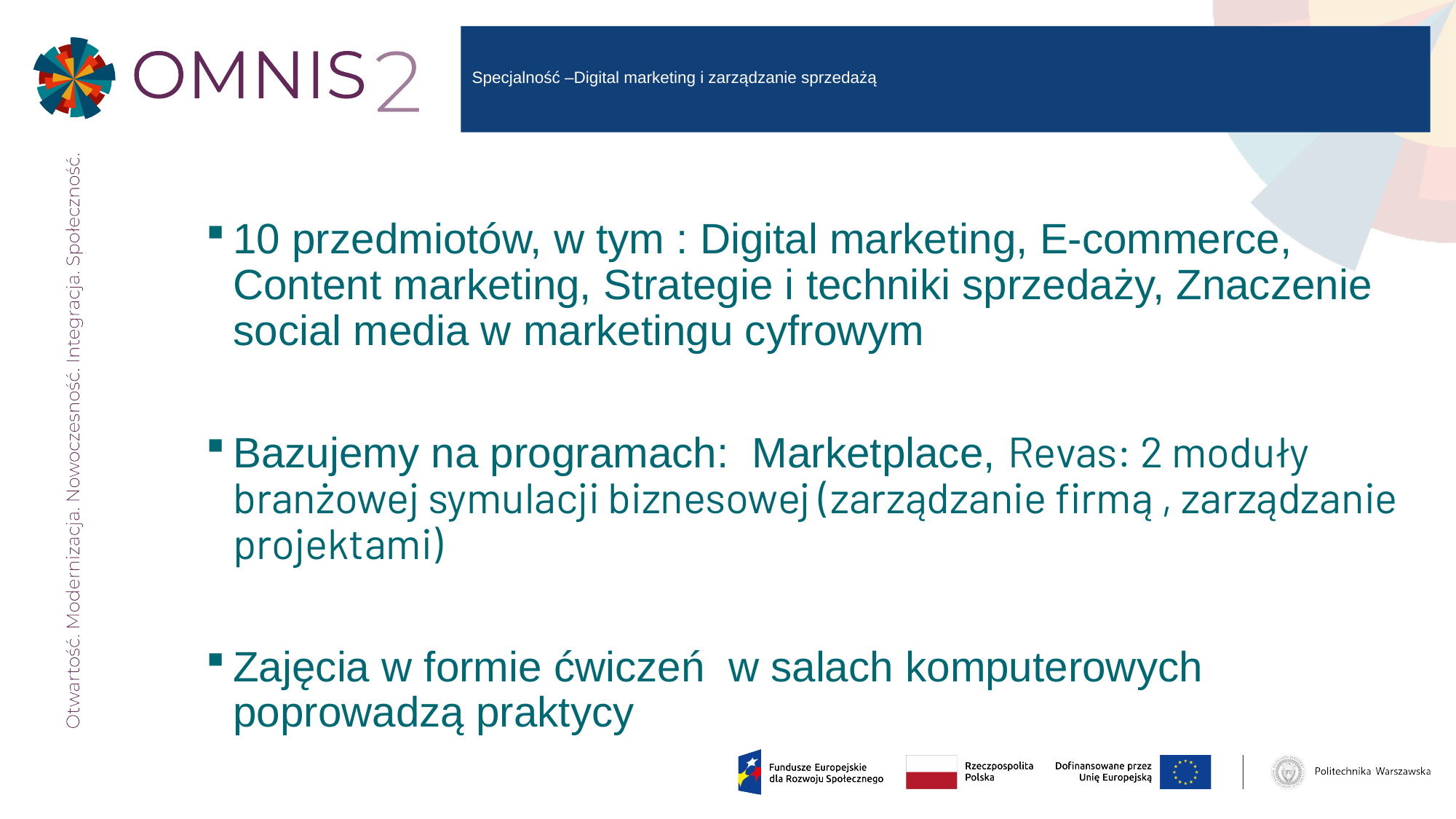

# Specjalność –Digital marketing i zarządzanie sprzedażą

10 przedmiotów, w tym : Digital marketing, E-commerce, Content marketing, Strategie i techniki sprzedaży, Znaczenie  social media w marketingu cyfrowym

Bazujemy na programach:  Marketplace, Revas: 2 moduły branżowej symulacji biznesowej (zarządzanie firmą , zarządzanie projektami)

Zajęcia w formie ćwiczeń  w salach komputerowych poprowadzą praktycy